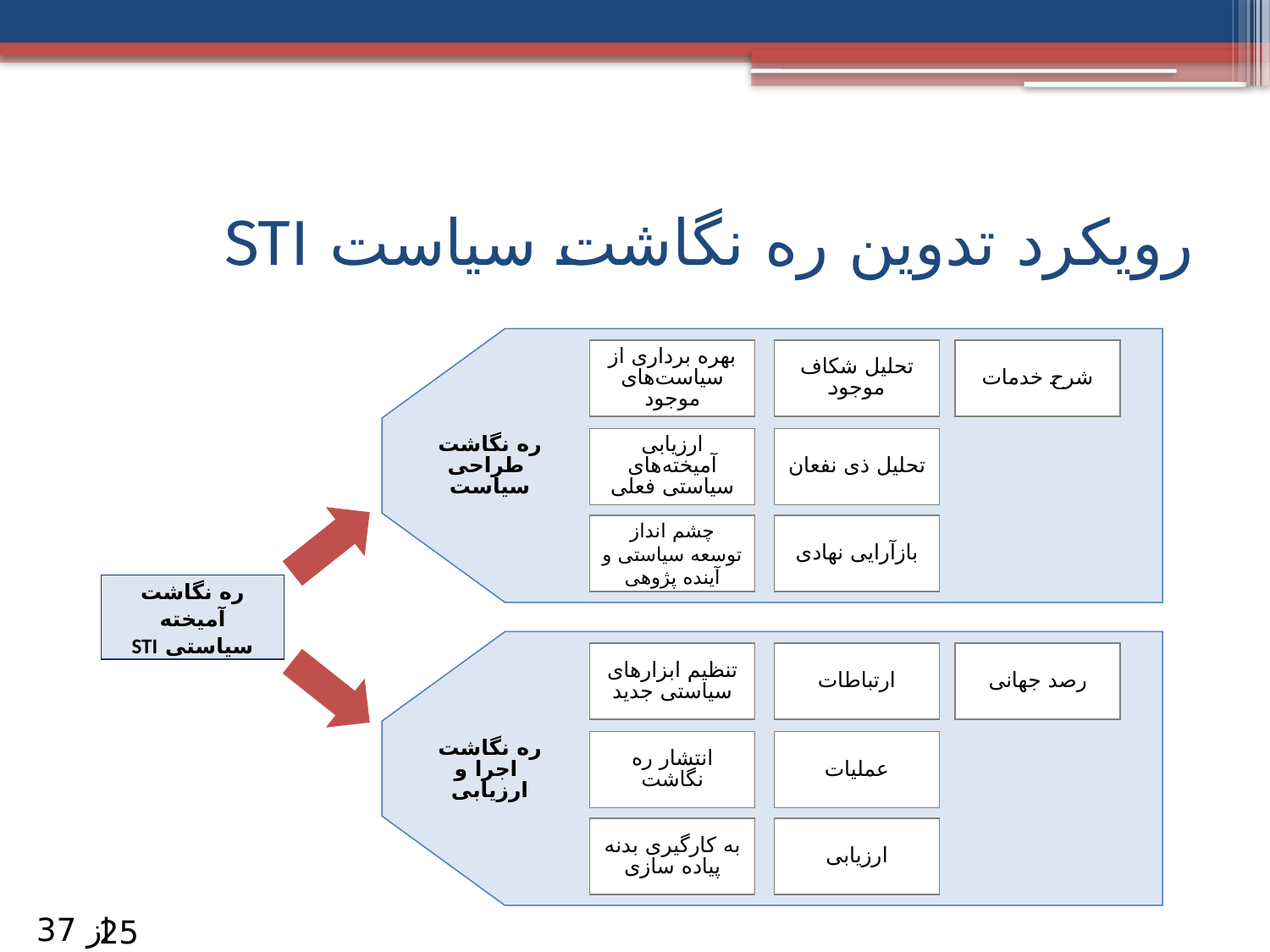

# رویکرد تدوین ره نگاشت سیاست STI

بهره برداری از سیاست‌های موجود
تحلیل شکاف موجود
شرح خدمات
ره نگاشت
 طراحی سیاست
ارزیابی آمیخته‌های سیاستی‌ فعلی
تحلیل ذی نفعان

چشم انداز توسعه سیاستی و آینده پژوهی
بازآرایی نهادی
ره نگاشت آمیخته سیاستی STI
تنظیم ابزارهای سیاستی جدید
ارتباطات
رصد جهانی

ره نگاشت
 اجرا و ارزیابی
انتشار ره نگاشت
عملیات
به کارگیری بدنه پیاده سازی
ارزیابی

از 37
25